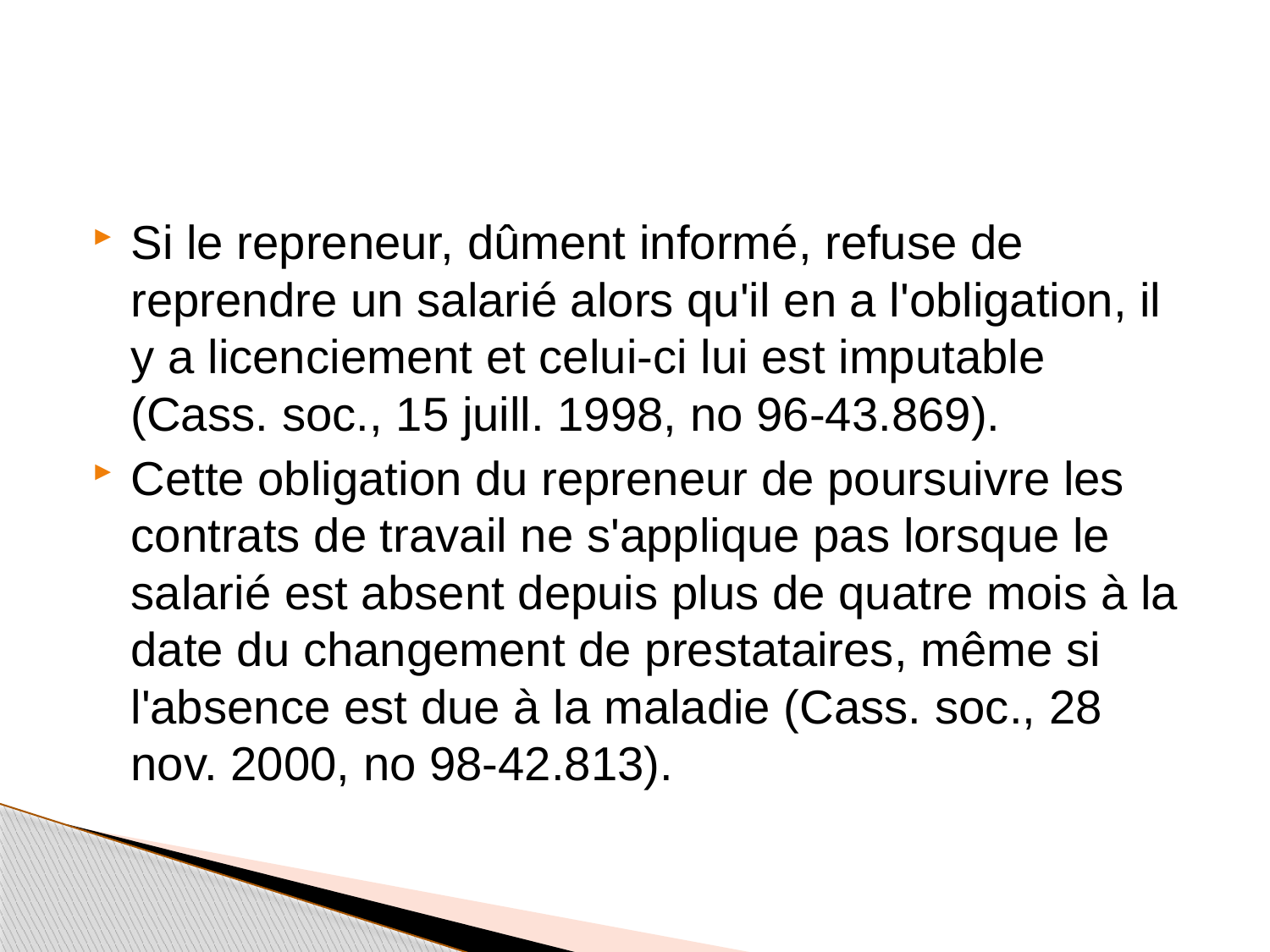

#
Si le repreneur, dûment informé, refuse de reprendre un salarié alors qu'il en a l'obligation, il y a licenciement et celui‐ci lui est imputable (Cass. soc., 15 juill. 1998, no 96‐43.869).
Cette obligation du repreneur de poursuivre les contrats de travail ne s'applique pas lorsque le salarié est absent depuis plus de quatre mois à la date du changement de prestataires, même si l'absence est due à la maladie (Cass. soc., 28 nov. 2000, no 98‐42.813).